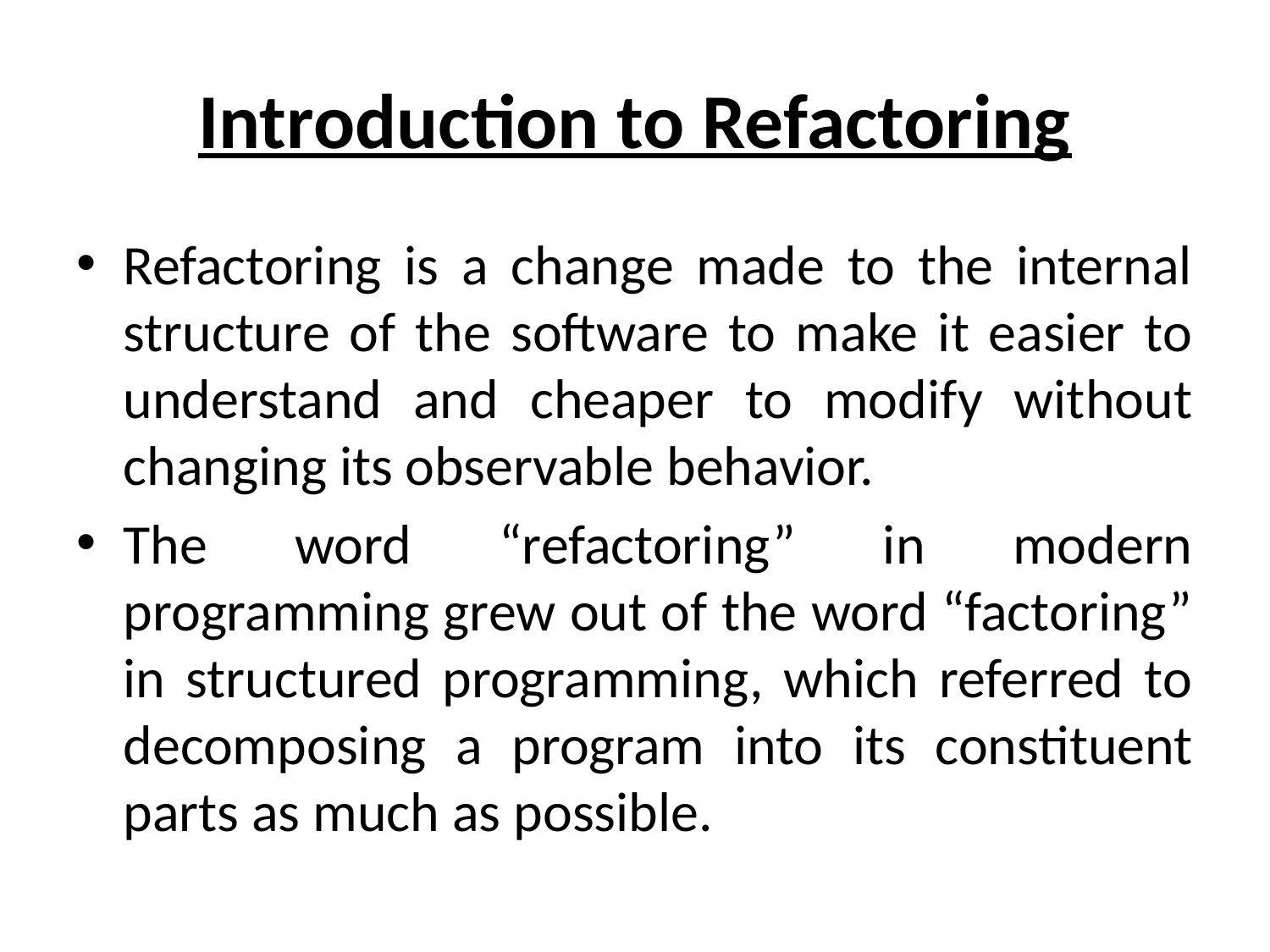

# Introduction to Refactoring
Refactoring is a change made to the internal structure of the software to make it easier to understand and cheaper to modify without changing its observable behavior.
The word “refactoring” in modern programming grew out of the word “factoring” in structured programming, which referred to decomposing a program into its constituent parts as much as possible.